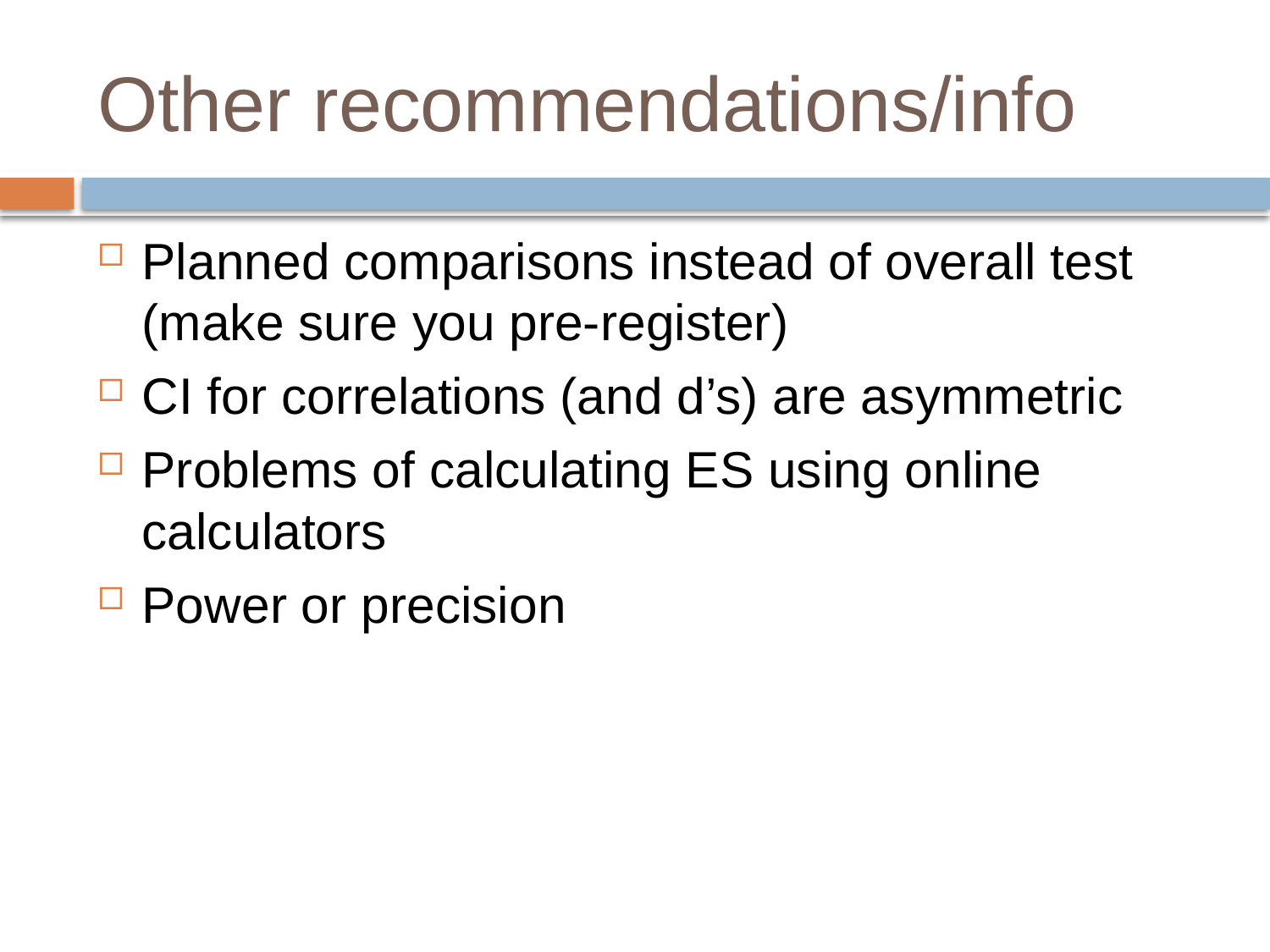

# Other recommendations/info
Planned comparisons instead of overall test (make sure you pre-register)
CI for correlations (and d’s) are asymmetric
Problems of calculating ES using online calculators
Power or precision